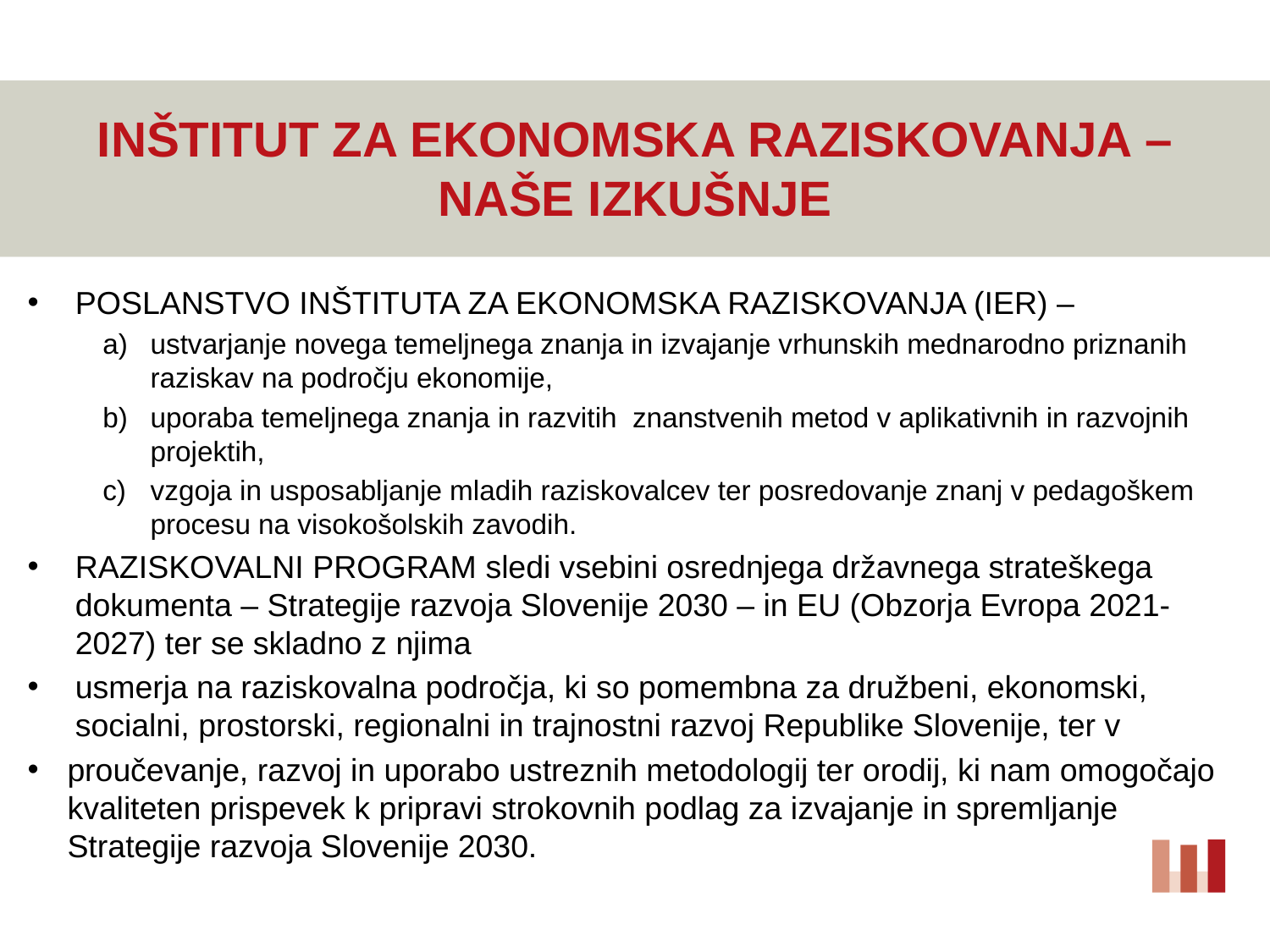

# INŠTITUT ZA EKONOMSKA RAZISKOVANJA – NAŠE IZKUŠNJE
POSLANSTVO INŠTITUTA ZA EKONOMSKA RAZISKOVANJA (IER) –
ustvarjanje novega temeljnega znanja in izvajanje vrhunskih mednarodno priznanih raziskav na področju ekonomije,
uporaba temeljnega znanja in razvitih  znanstvenih metod v aplikativnih in razvojnih projektih,
vzgoja in usposabljanje mladih raziskovalcev ter posredovanje znanj v pedagoškem procesu na visokošolskih zavodih.
RAZISKOVALNI PROGRAM sledi vsebini osrednjega državnega strateškega dokumenta – Strategije razvoja Slovenije 2030 – in EU (Obzorja Evropa 2021-2027) ter se skladno z njima
usmerja na raziskovalna področja, ki so pomembna za družbeni, ekonomski, socialni, prostorski, regionalni in trajnostni razvoj Republike Slovenije, ter v
proučevanje, razvoj in uporabo ustreznih metodologij ter orodij, ki nam omogočajo kvaliteten prispevek k pripravi strokovnih podlag za izvajanje in spremljanje Strategije razvoja Slovenije 2030.